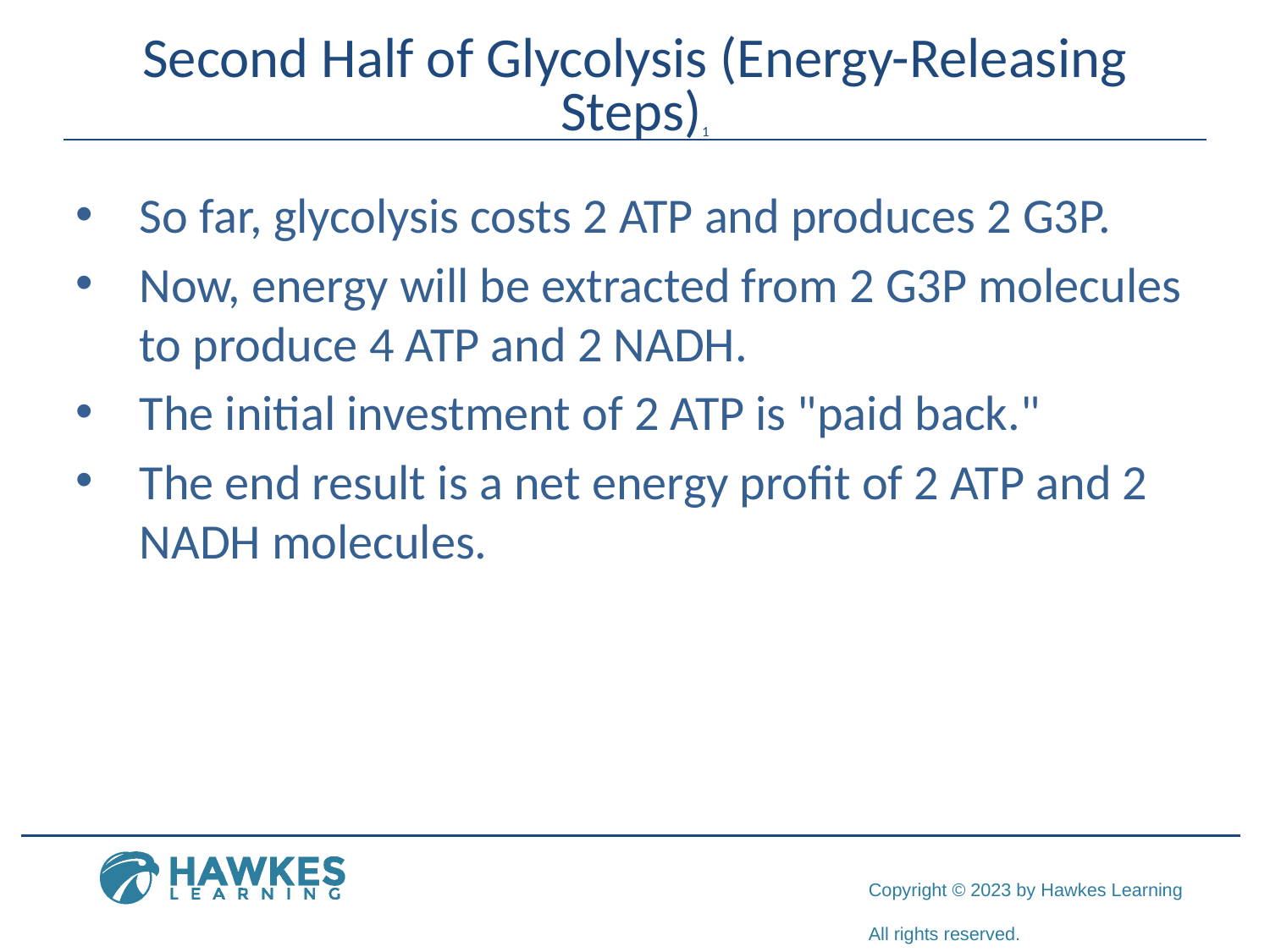

# Second Half of Glycolysis (Energy-Releasing Steps)1
So far, glycolysis costs 2 ATP and produces 2 G3P.
Now, energy will be extracted from 2 G3P molecules to produce 4 ATP and 2 NADH.
The initial investment of 2 ATP is "paid back."
The end result is a net energy profit of 2 ATP and 2 NADH molecules.